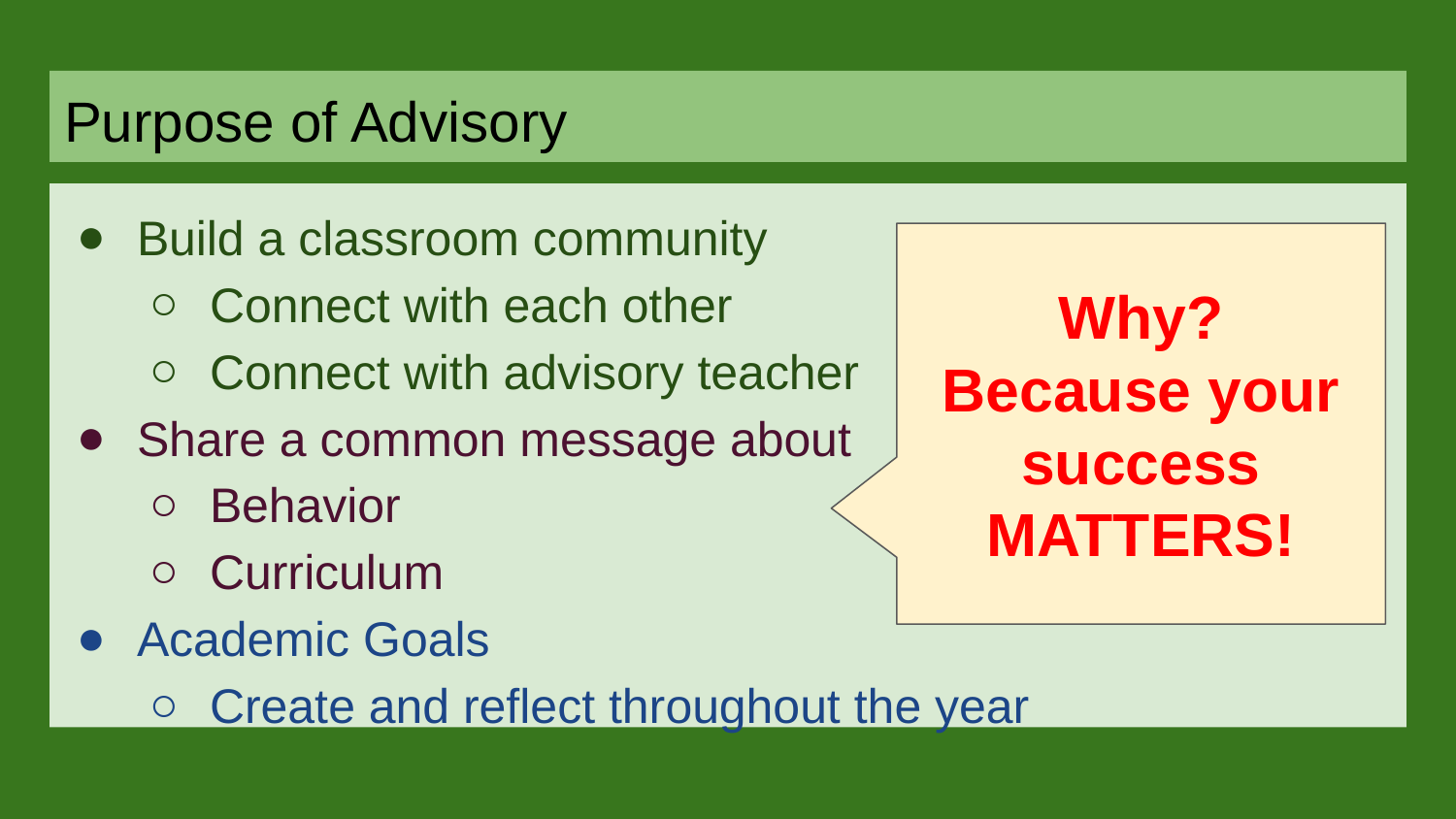

# Purpose of Advisory
Build a classroom community
Connect with each other
Connect with advisory teacher
Share a common message about
Behavior
Curriculum
Academic Goals
Create and reflect throughout the year
Why?
Because your success MATTERS!